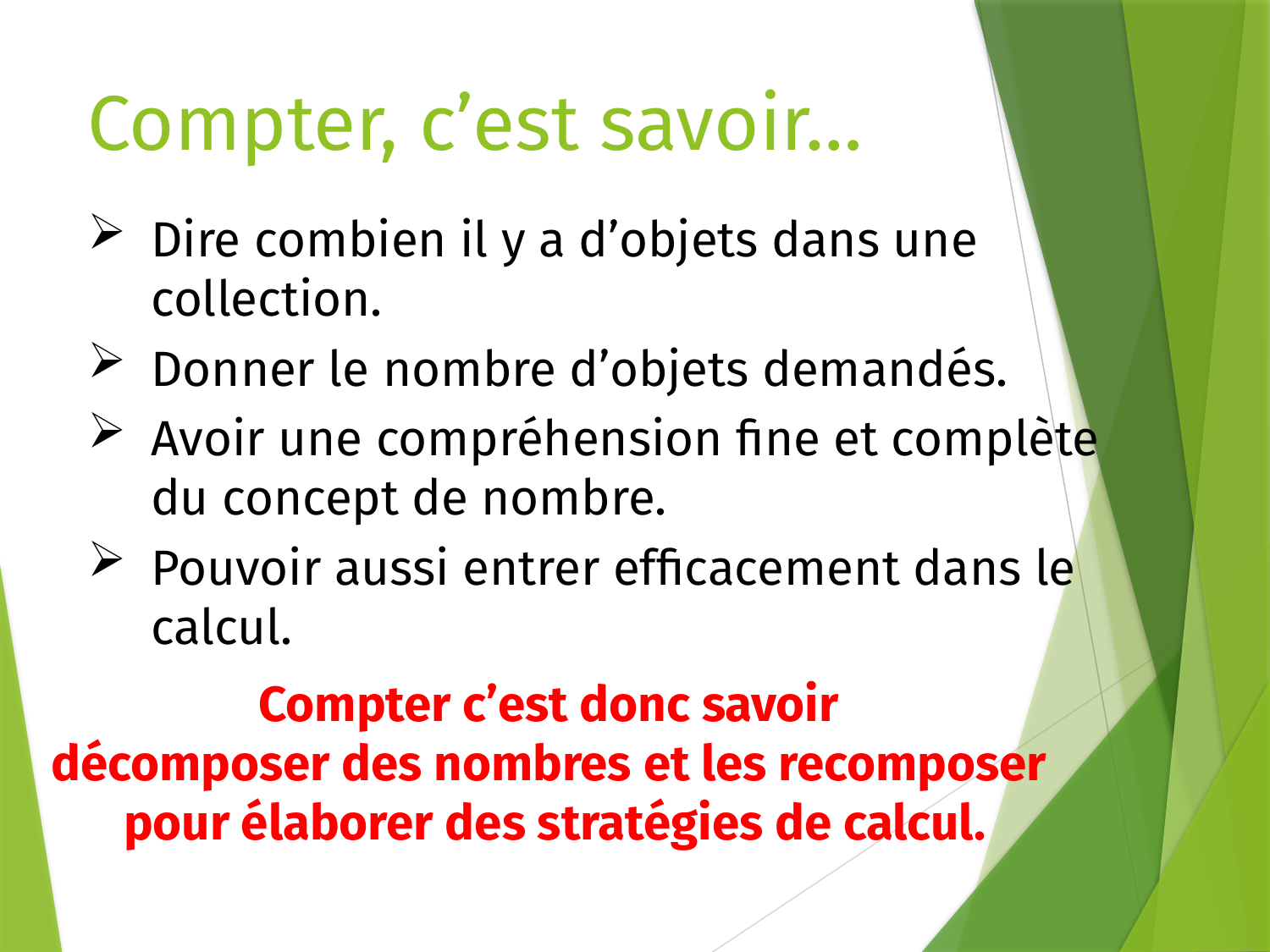

Compter, c’est savoir…
Dire combien il y a d’objets dans une collection.
Donner le nombre d’objets demandés.
Avoir une compréhension fine et complète du concept de nombre.
Pouvoir aussi entrer efficacement dans le calcul.
Compter c’est donc savoir
décomposer des nombres et les recomposer
pour élaborer des stratégies de calcul.